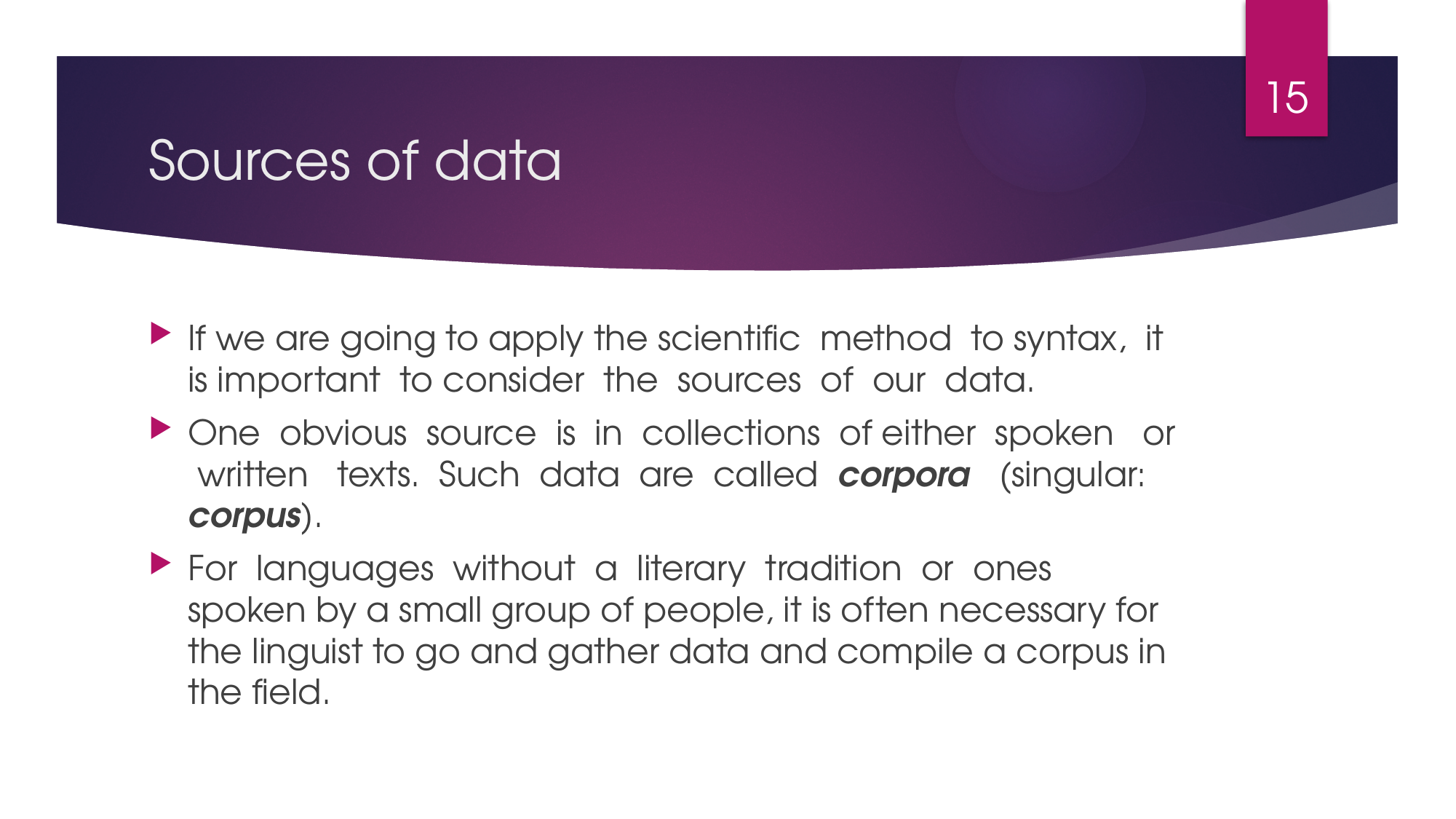

15
# Sources of data
If we are going to apply the scientific  method  to syntax,  it is important  to consider  the  sources  of  our  data.
One  obvious  source  is  in  collections  of either  spoken   or  written   texts.  Such  data  are  called  corpora   (singular: corpus).
For  languages  without  a  literary  tradition  or  ones spoken by a small group of people, it is often necessary for the linguist to go and gather data and compile a corpus in the field.